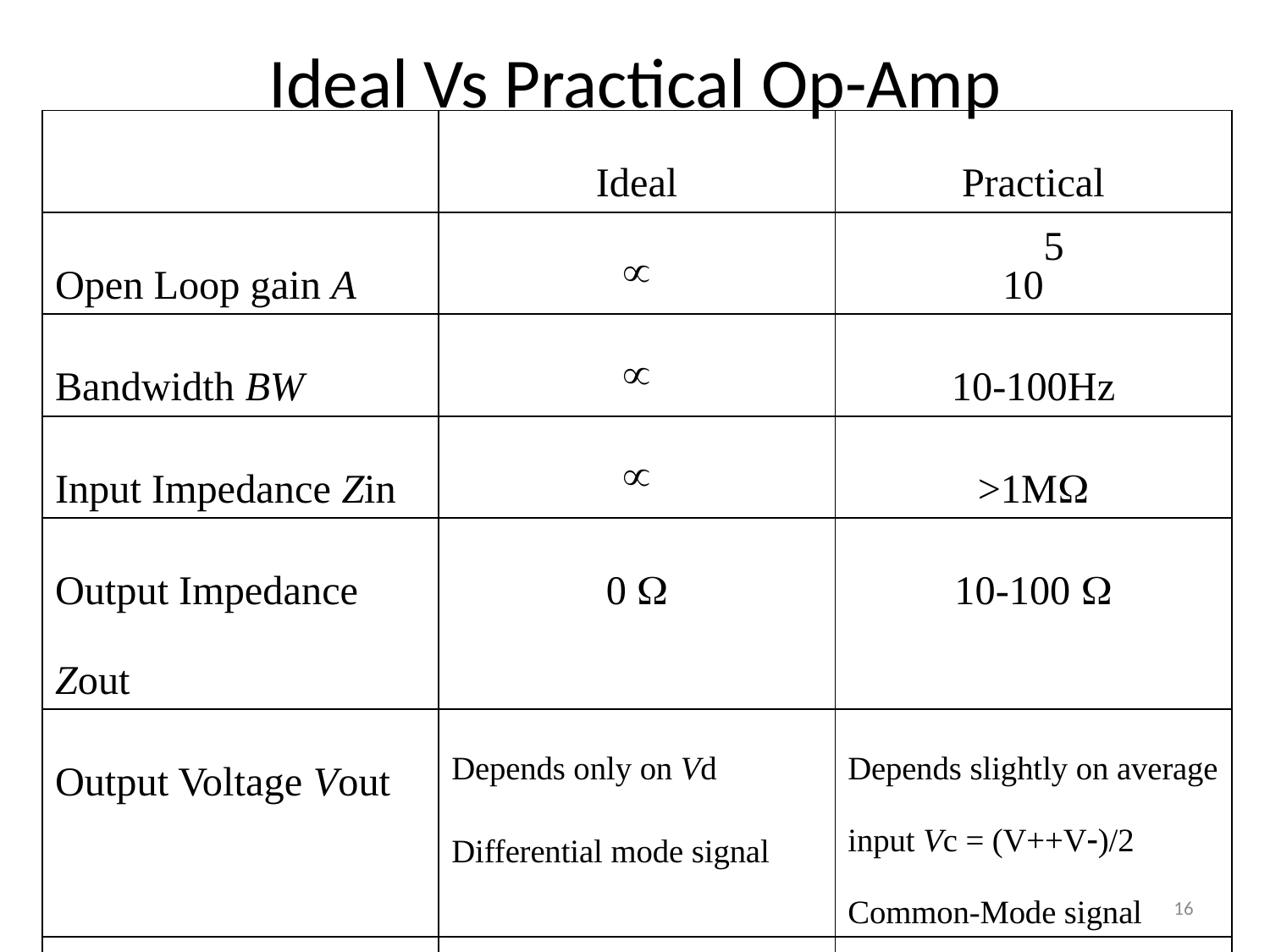

# Ideal Vs Practical Op-Amp
|  | Ideal | Practical |
| --- | --- | --- |
| Open Loop gain A | ∝ | 105 |
| Bandwidth BW | ∝ | 10-100Hz |
| Input Impedance Zin | ∝ | >1MΩ |
| Output Impedance Zout | 0 Ω | 10-100 Ω |
| Output Voltage Vout | Depends only on Vd Differential mode signal | Depends slightly on average input Vc = (V++V−)/2 Common-Mode signal |
| CMRR | ∝ | 10-100dB |
16